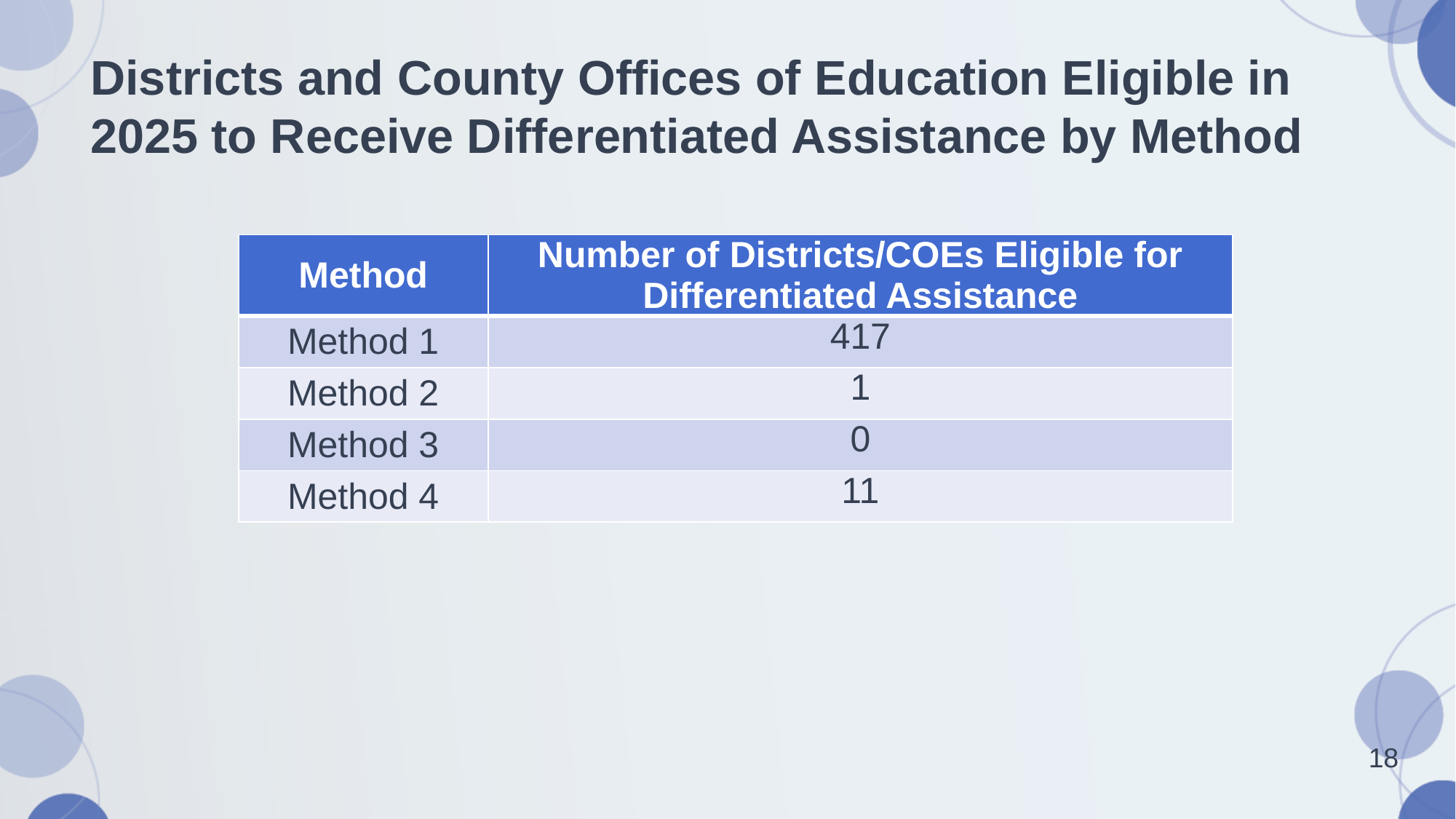

# Districts and County Offices of Education Eligible in 2025 to Receive Differentiated Assistance by Method
| Method | Number of Districts/COEs Eligible for Differentiated Assistance |
| --- | --- |
| Method 1 | 417 |
| Method 2 | 1 |
| Method 3 | 0 |
| Method 4 | 11 |